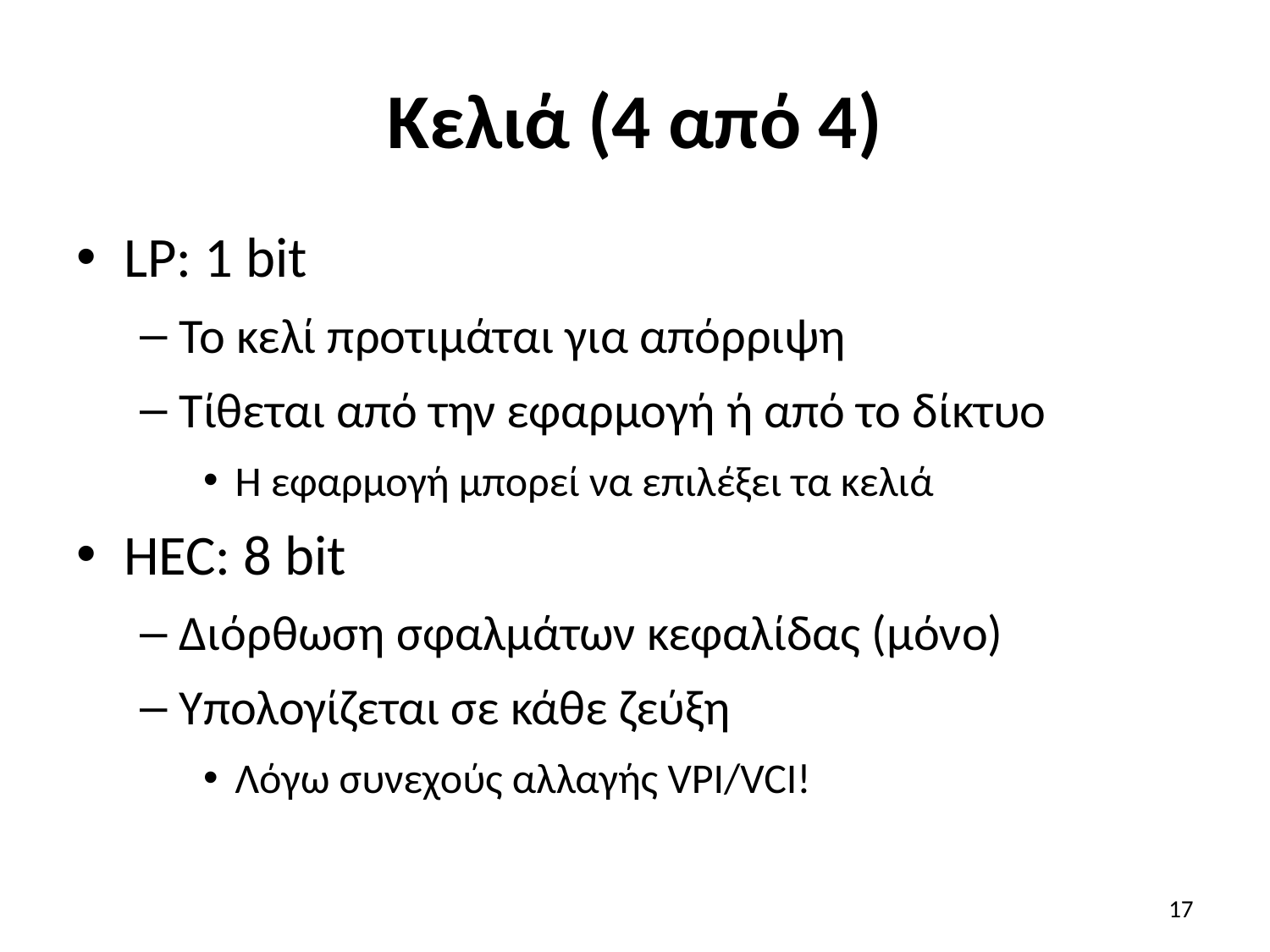

# Κελιά (4 από 4)
LP: 1 bit
Το κελί προτιμάται για απόρριψη
Τίθεται από την εφαρμογή ή από το δίκτυο
Η εφαρμογή μπορεί να επιλέξει τα κελιά
HEC: 8 bit
Διόρθωση σφαλμάτων κεφαλίδας (μόνο)
Υπολογίζεται σε κάθε ζεύξη
Λόγω συνεχούς αλλαγής VPI/VCI!
17